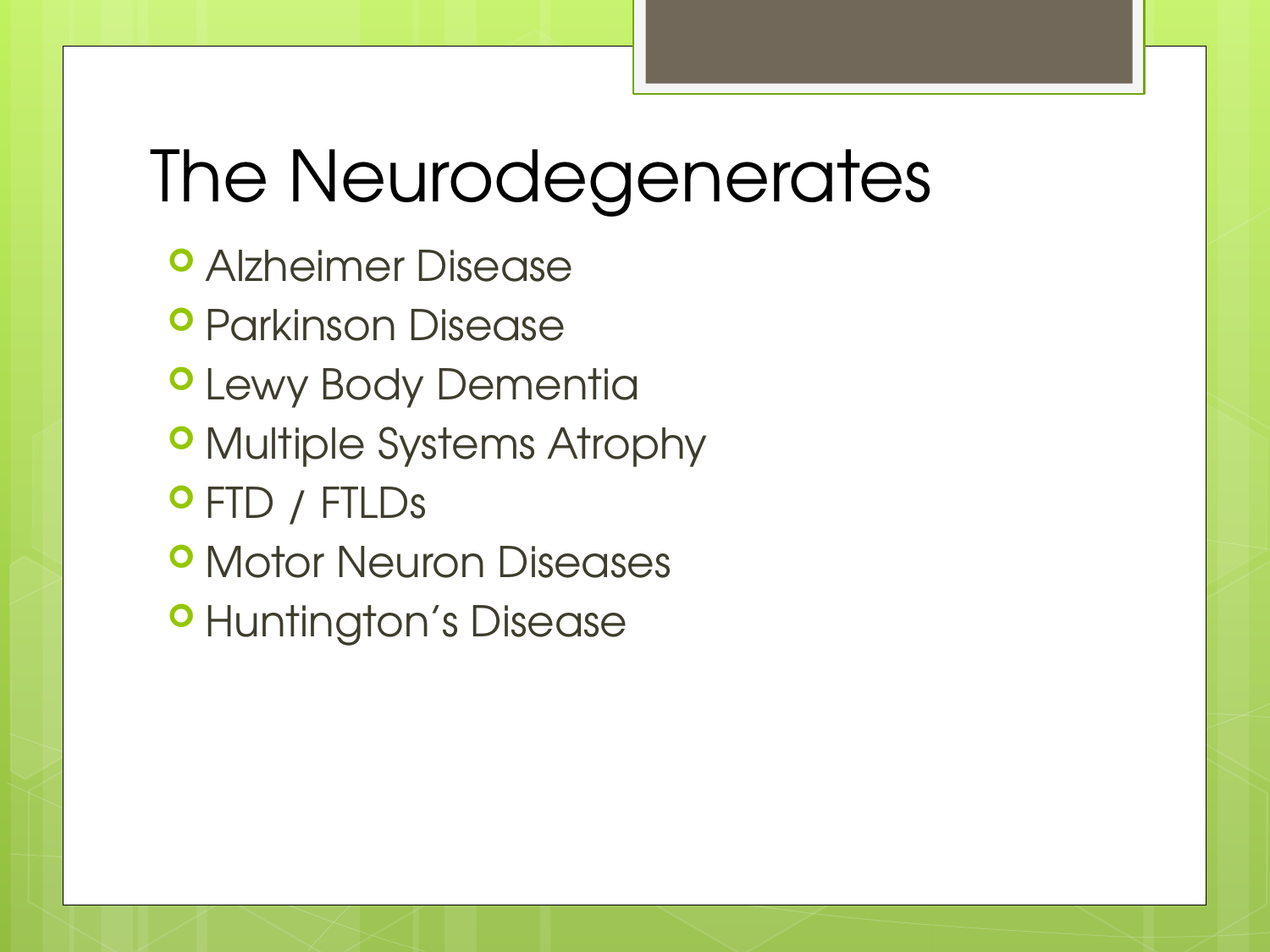

# The Neurodegenerates
Alzheimer Disease
Parkinson Disease
Lewy Body Dementia
Multiple Systems Atrophy
FTD / FTLDs
Motor Neuron Diseases
Huntington’s Disease